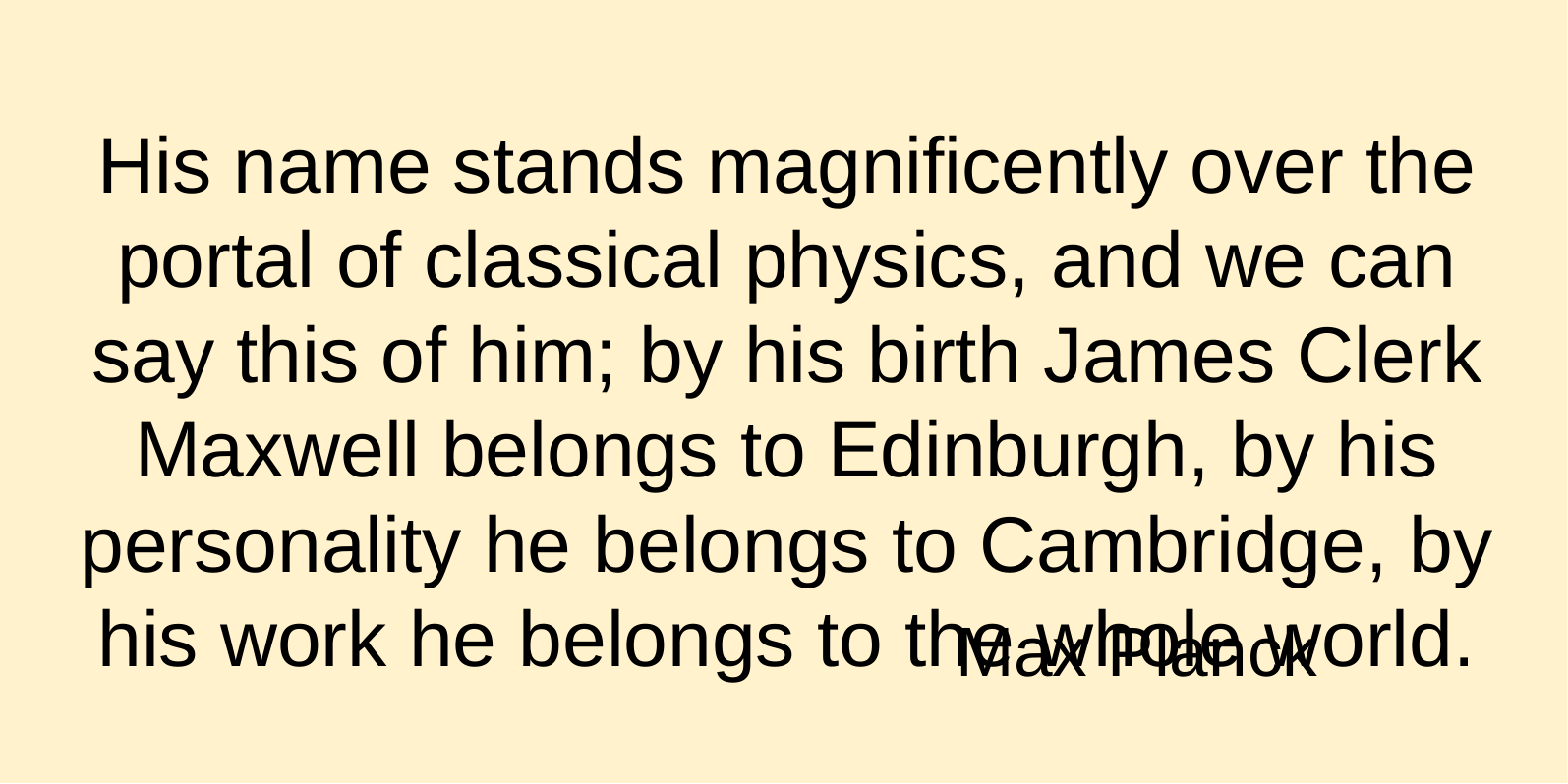

His name stands magnificently over the portal of classical physics, and we can say this of him; by his birth James Clerk Maxwell belongs to Edinburgh, by his personality he belongs to Cambridge, by his work he belongs to the whole world.
Max Planck